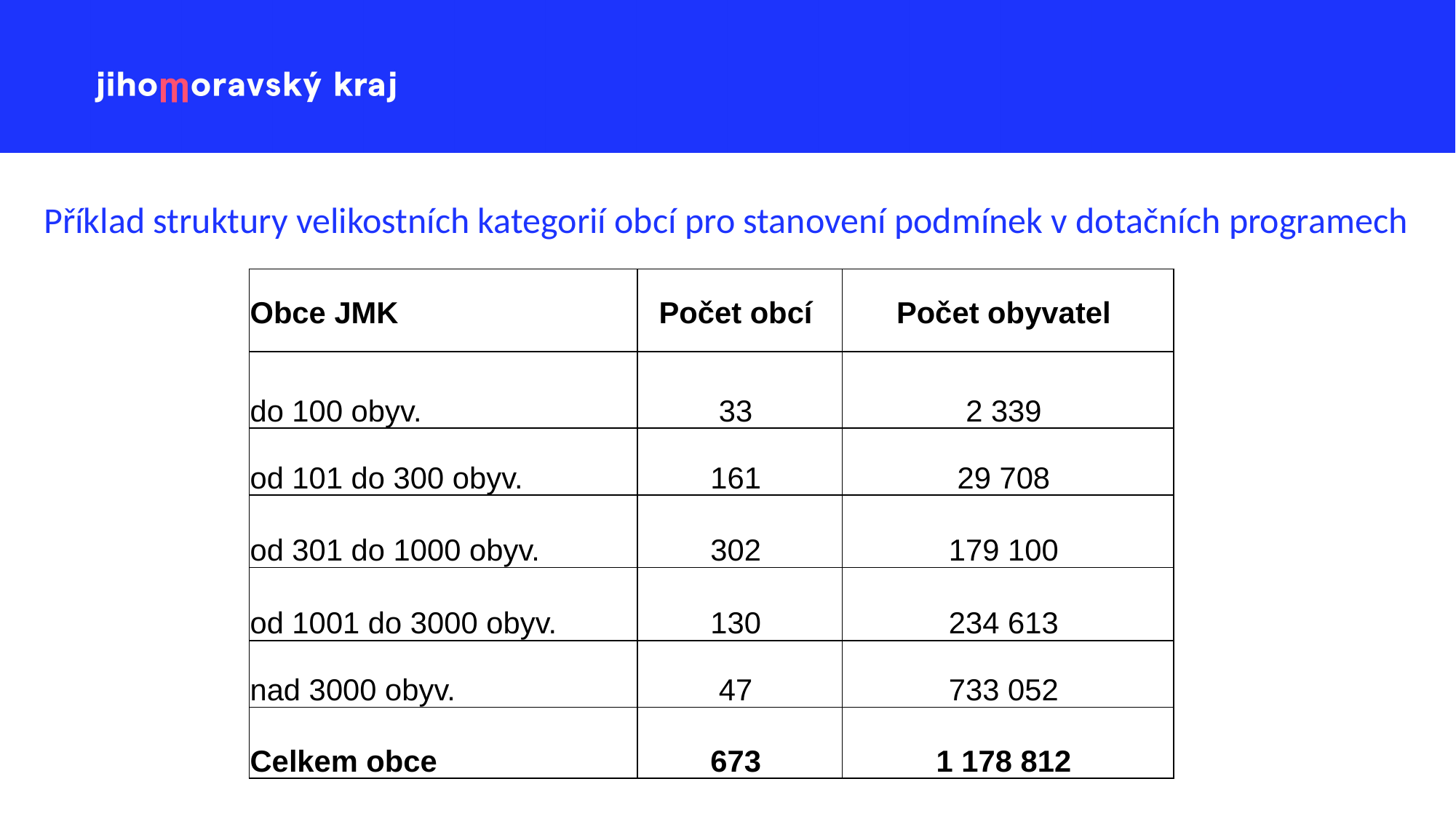

Příklad struktury velikostních kategorií obcí pro stanovení podmínek v dotačních programech
| Obce JMK | Počet obcí | Počet obyvatel |
| --- | --- | --- |
| do 100 obyv. | 33 | 2 339 |
| od 101 do 300 obyv. | 161 | 29 708 |
| od 301 do 1000 obyv. | 302 | 179 100 |
| od 1001 do 3000 obyv. | 130 | 234 613 |
| nad 3000 obyv. | 47 | 733 052 |
| Celkem obce | 673 | 1 178 812 |